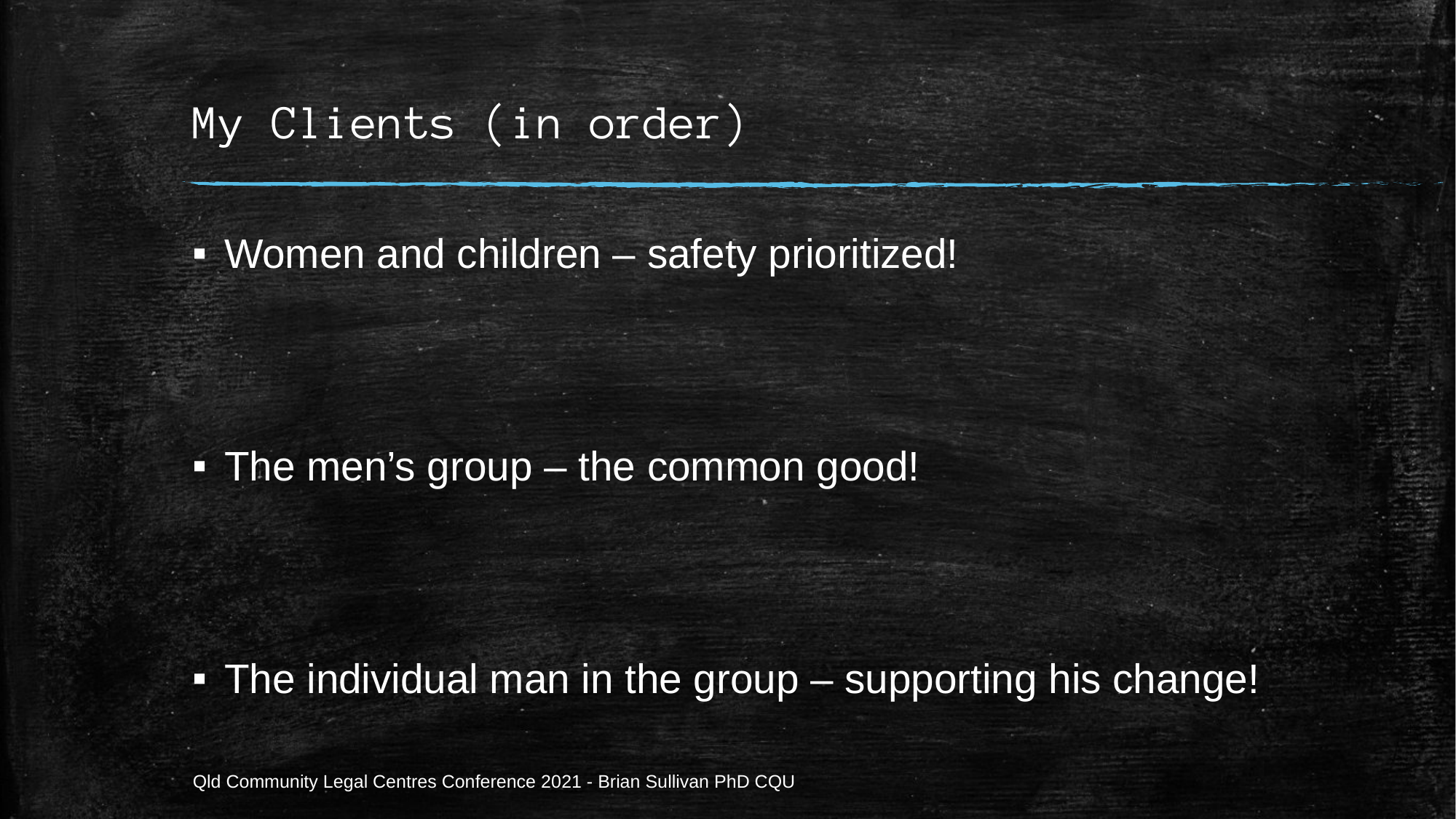

# My Clients (in order)
Women and children – safety prioritized!

The men’s group – the common good!

The individual man in the group – supporting his change!
Qld Community Legal Centres Conference 2021 - Brian Sullivan PhD CQU